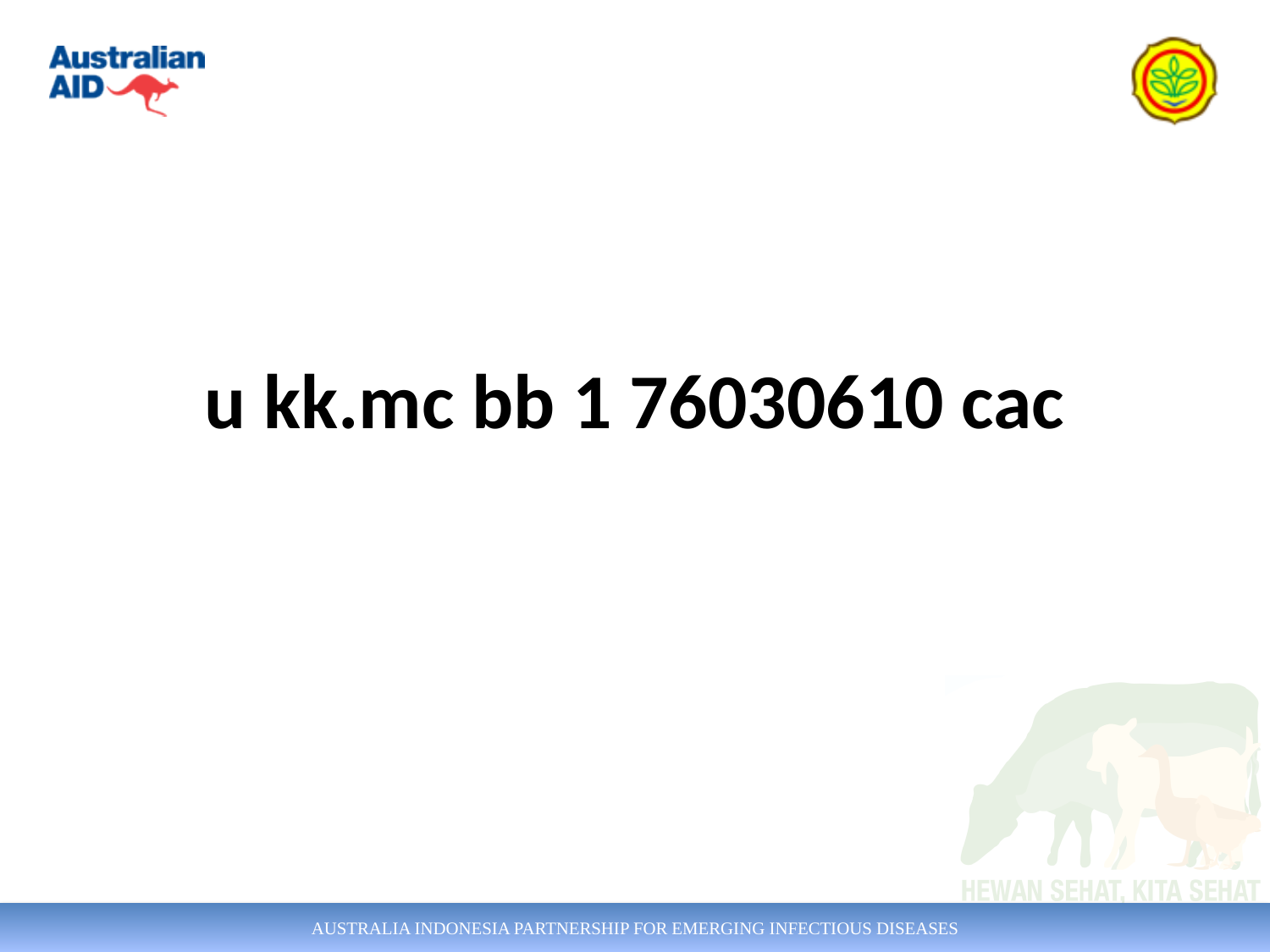

# u kk.mc bb 1 76030610 cac